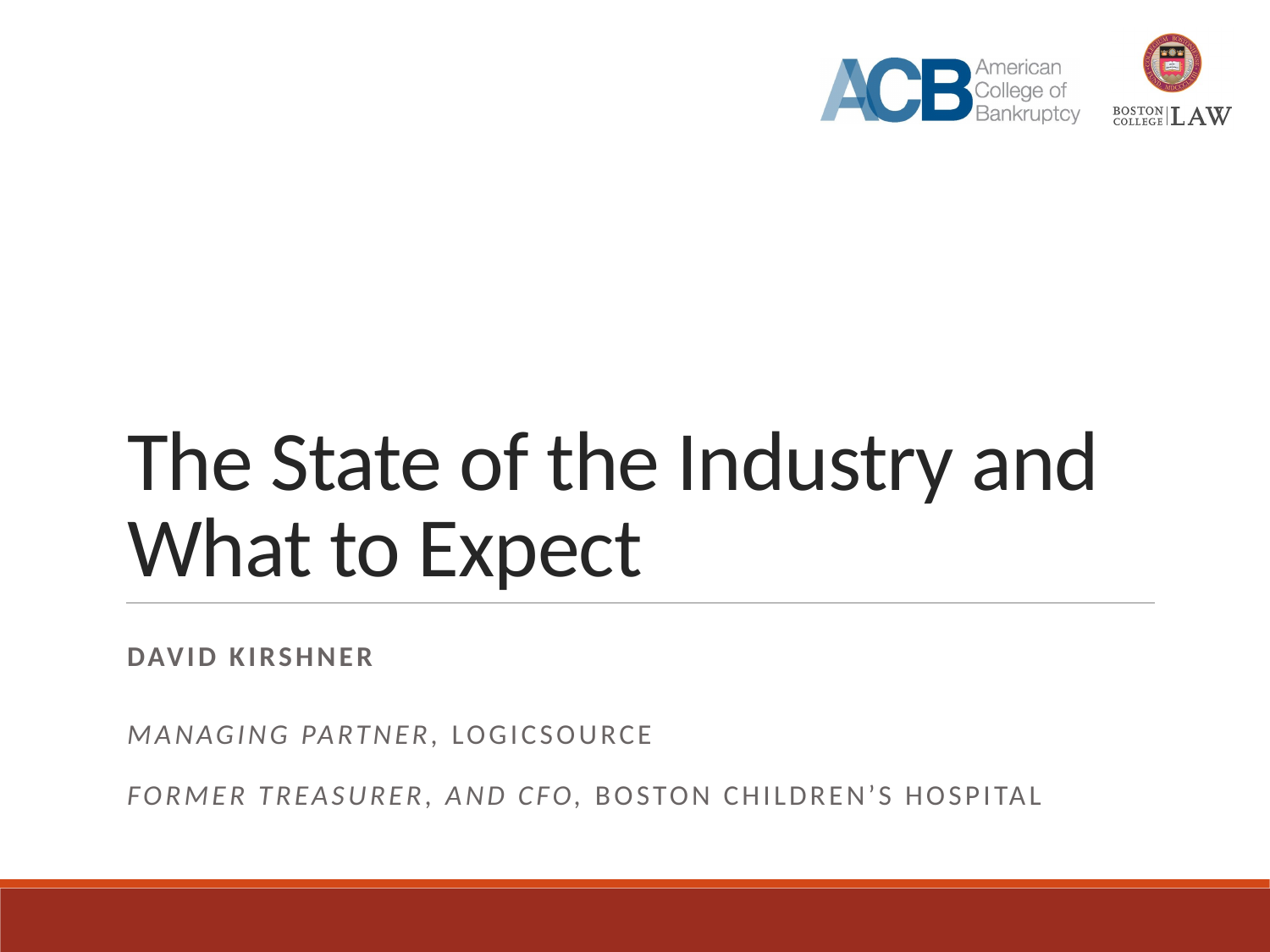

# The State of the Industry and What to Expect
David Kirshner
Managing Partner, LogicSource
Former Treasurer, and CFO, Boston Children’s Hospital